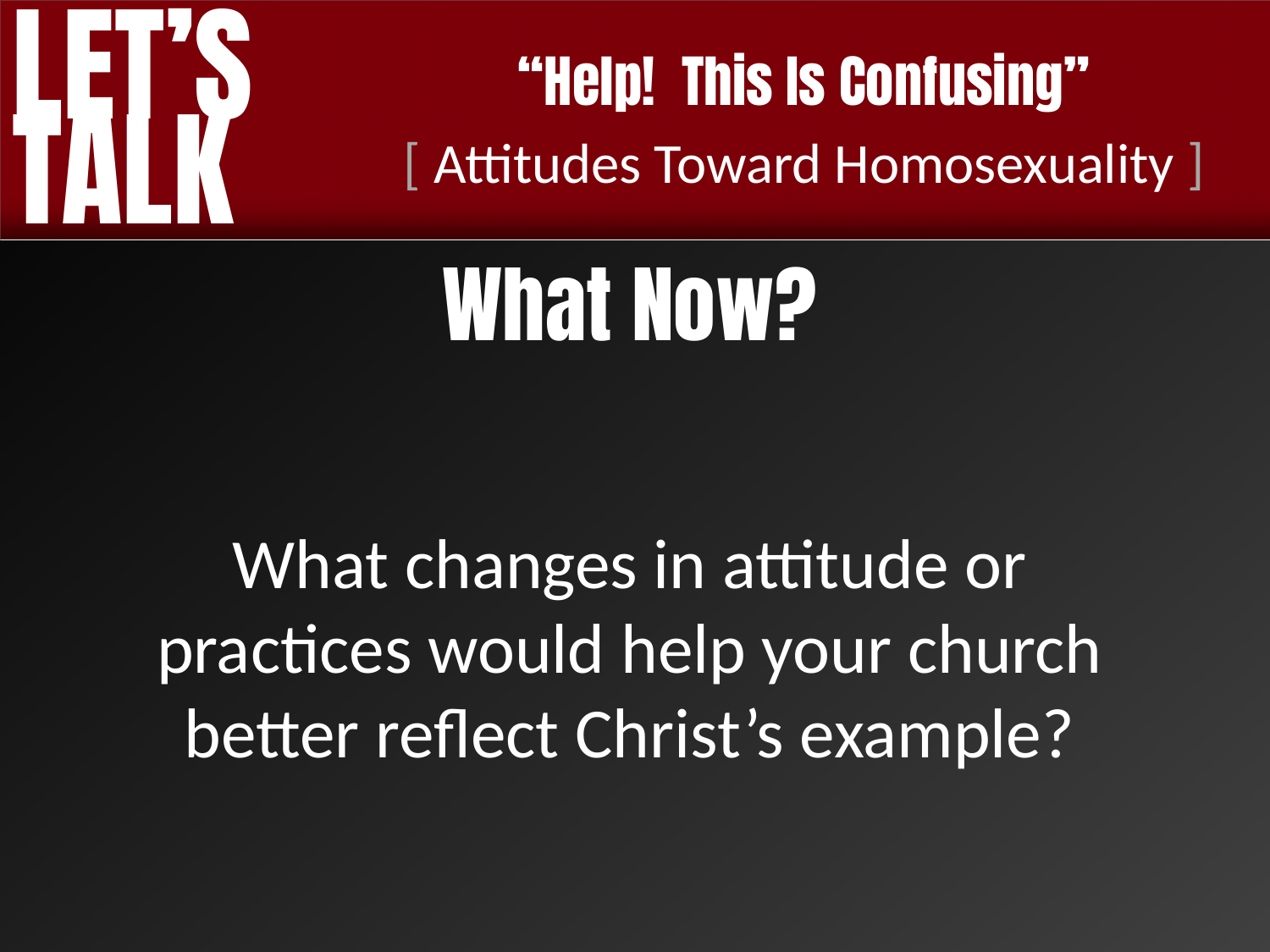

What Now?
What changes in attitude or
practices would help your church
better reflect Christ’s example?